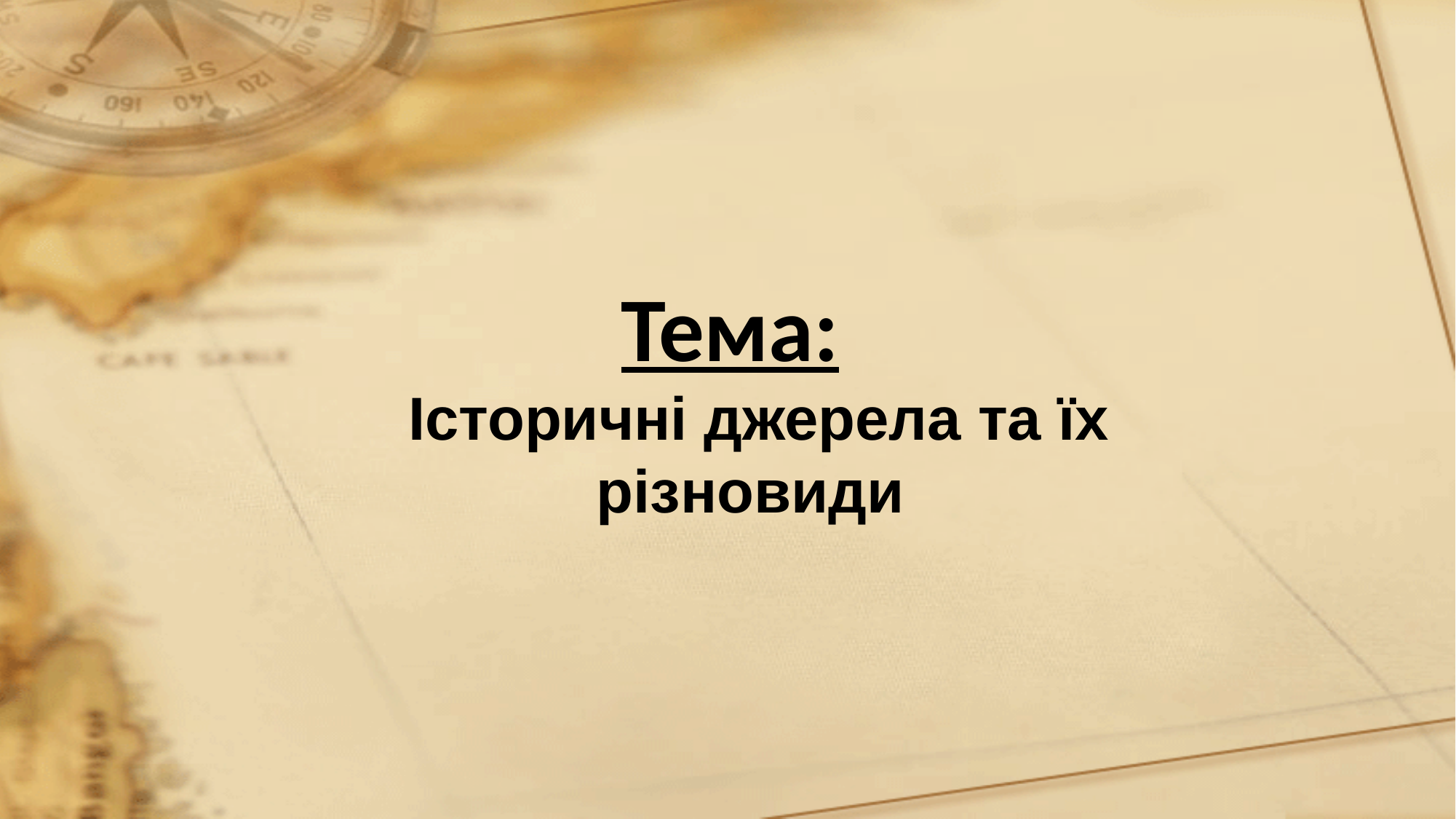

# Тема: Історичні джерела та їх різновиди